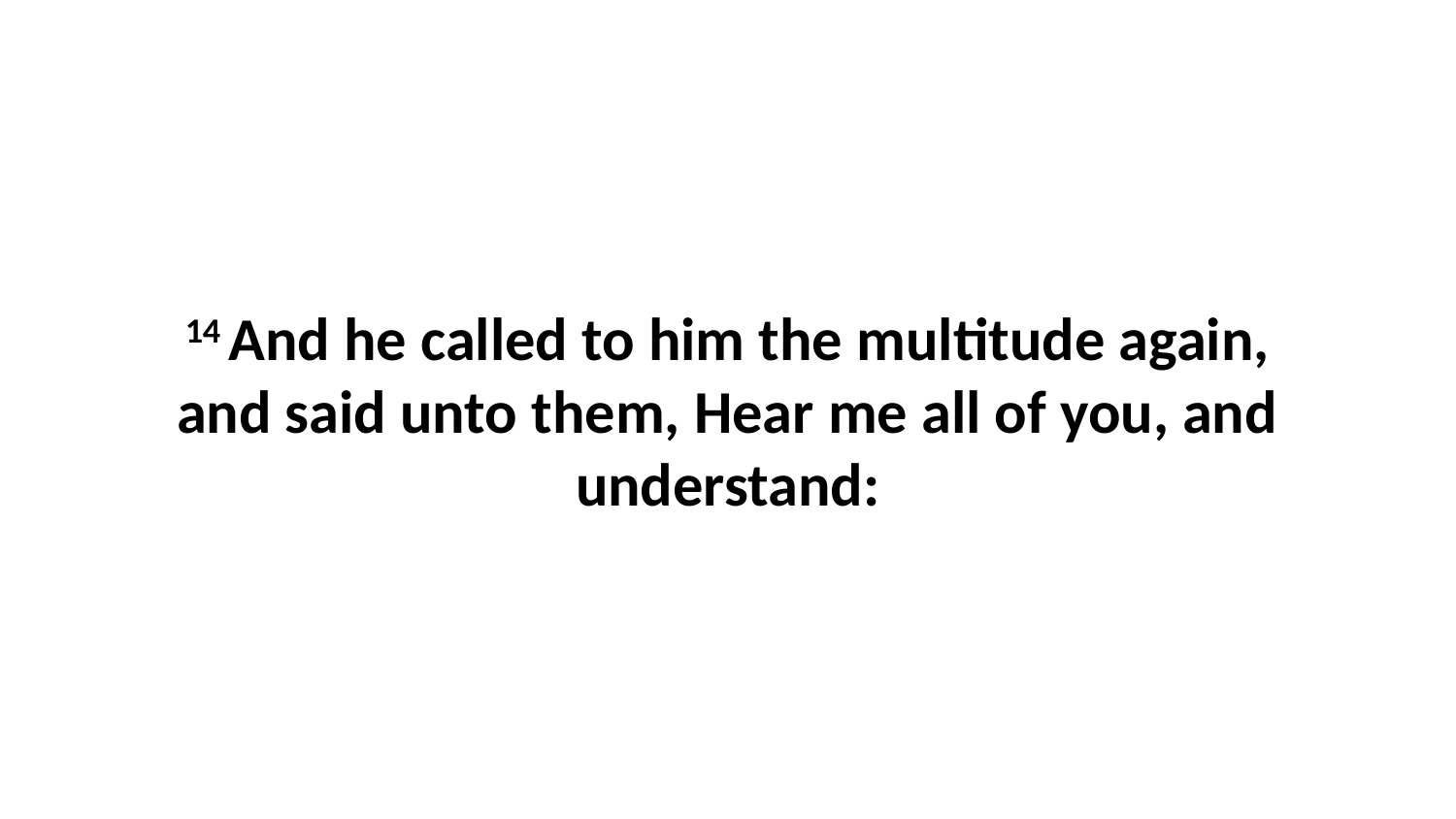

14 And he called to him the multitude again, and said unto them, Hear me all of you, and understand: